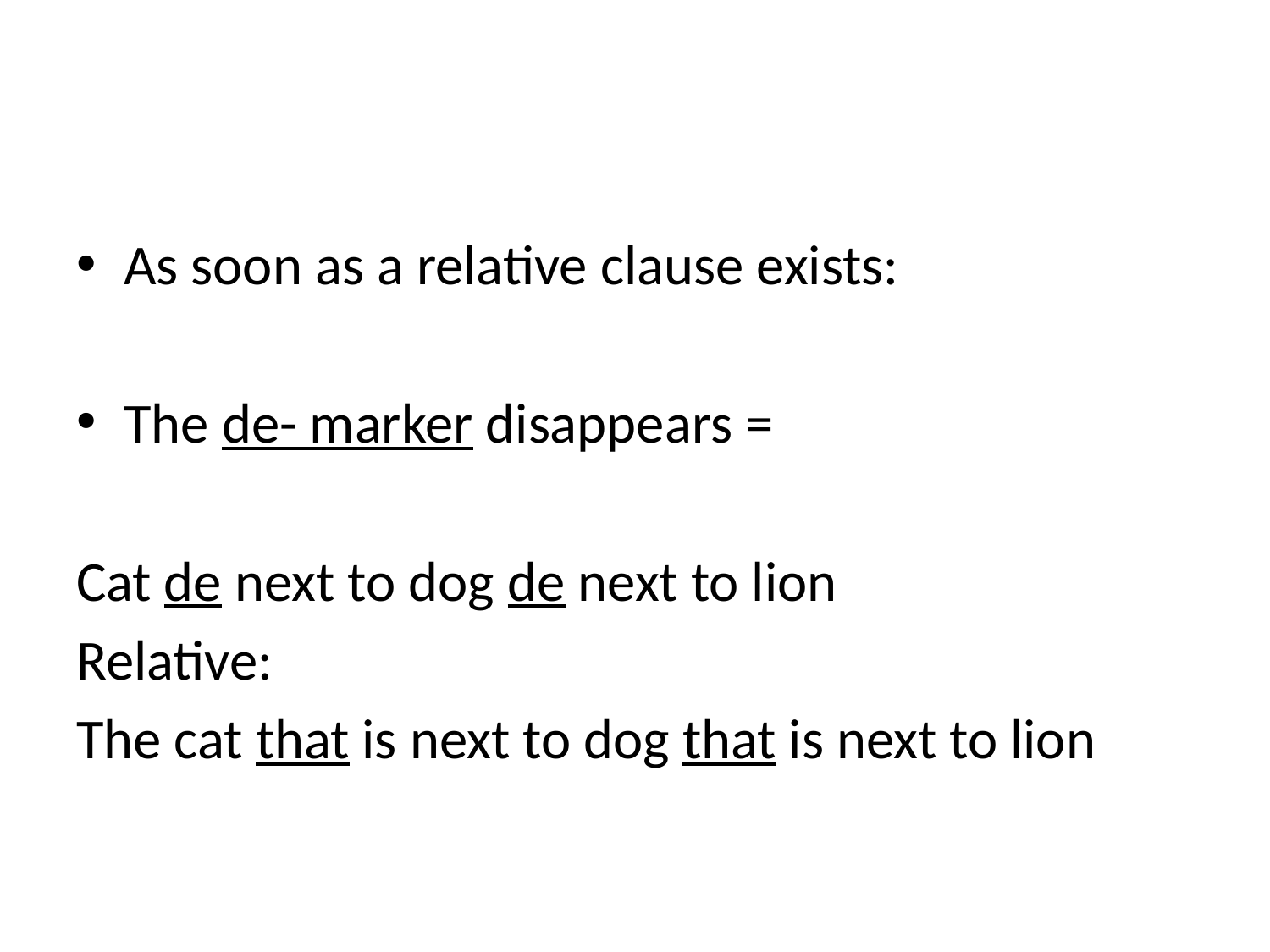

#
As soon as a relative clause exists:

The de- marker disappears =

Cat de next to dog de next to lion
Relative:
The cat that is next to dog that is next to lion